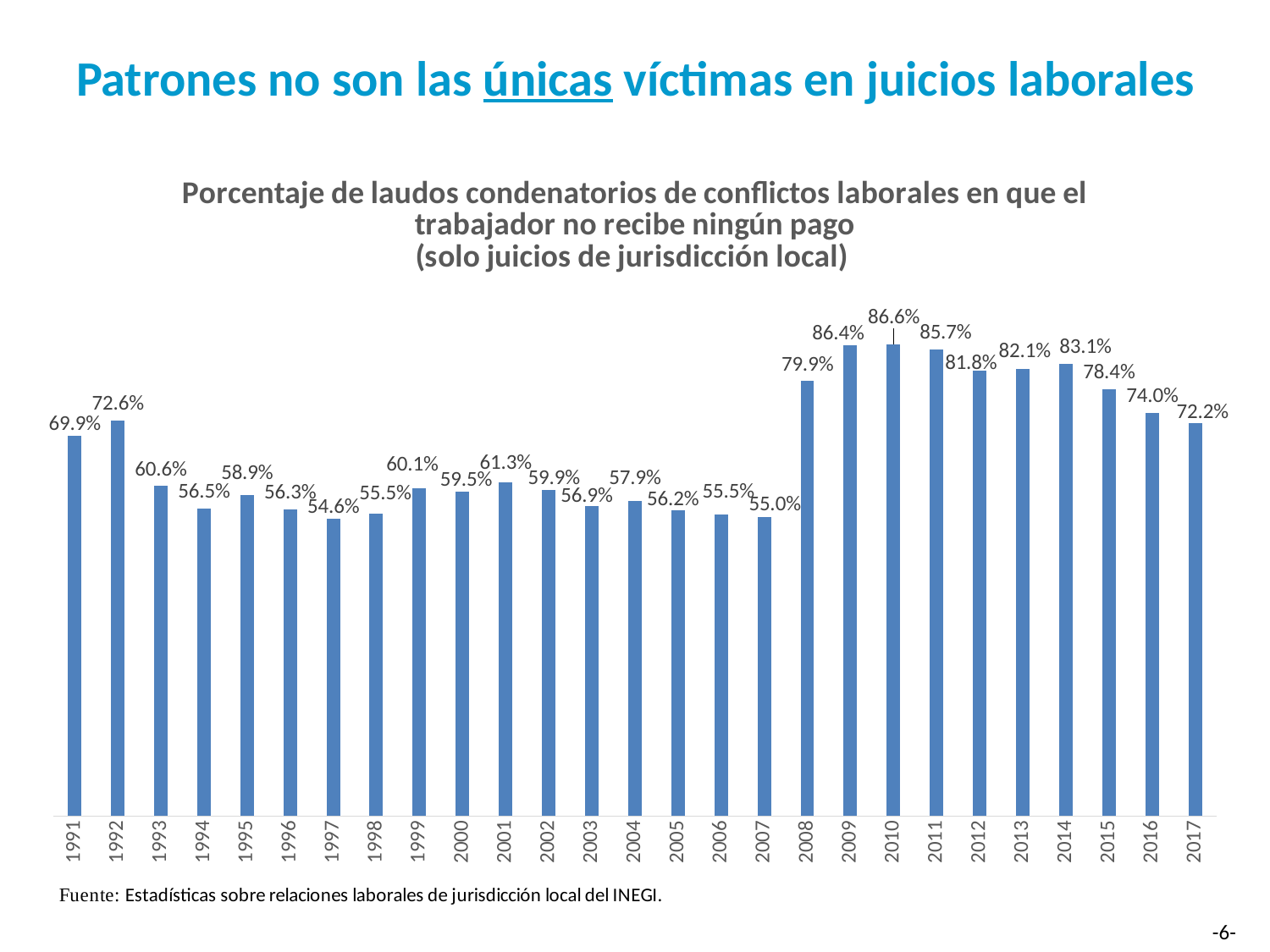

# Patrones no son las únicas víctimas en juicios laborales

### Chart: Porcentaje de laudos condenatorios de conflictos laborales en que el trabajador no recibe ningún pago
(solo juicios de jurisdicción local)

| Category |  |
|---|---|
| 1991 | 0.6986015947429579 |
| 1992 | 0.726443367952802 |
| 1993 | 0.6062268315155671 |
| 1994 | 0.5653565745161171 |
| 1995 | 0.5889635056301723 |
| 1996 | 0.5634255747221214 |
| 1997 | 0.5464944194363939 |
| 1998 | 0.554700156052612 |
| 1999 | 0.6012424991175432 |
| 2000 | 0.5954422446944879 |
| 2001 | 0.6126336898395722 |
| 2002 | 0.5985887227293326 |
| 2003 | 0.5690683167572713 |
| 2004 | 0.5792485447940829 |
| 2005 | 0.5619280251116319 |
| 2006 | 0.5545498431088584 |
| 2007 | 0.5499191972339146 |
| 2008 | 0.7990243029136642 |
| 2009 | 0.8638416466598392 |
| 2010 | 0.8663944037202179 |
| 2011 | 0.8571693518473721 |
| 2012 | 0.8184059478408259 |
| 2013 | 0.8213039089529123 |
| 2014 | 0.8310076831495737 |
| 2015 | 0.783718625667421 |
| 2016 | 0.7402963076259933 |
| 2017 | 0.7221558079298666 |
-6-